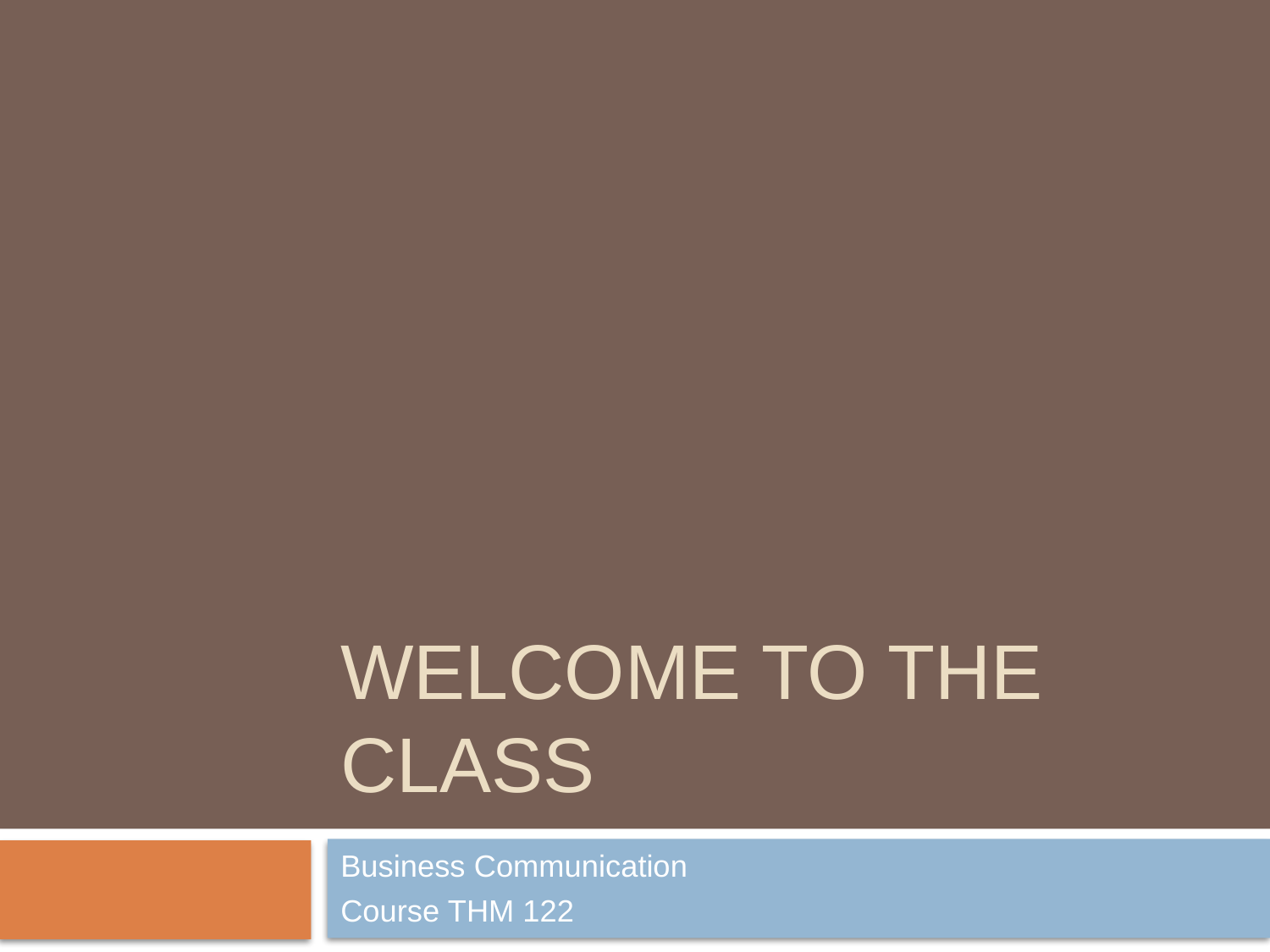

# Welcome to the class
Business Communication
Course THM 122